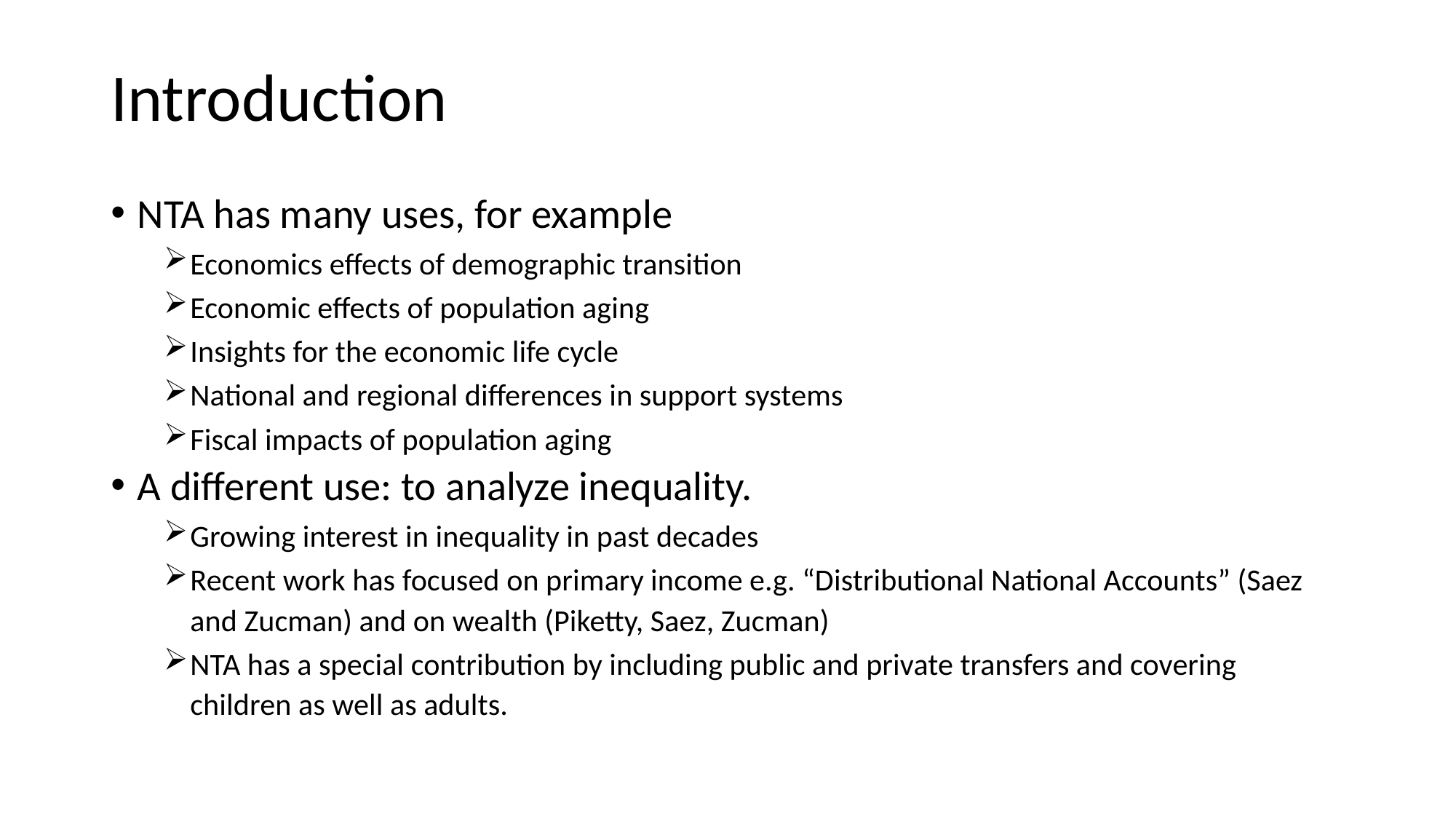

# Introduction
NTA has many uses, for example
Economics effects of demographic transition
Economic effects of population aging
Insights for the economic life cycle
National and regional differences in support systems
Fiscal impacts of population aging
A different use: to analyze inequality.
Growing interest in inequality in past decades
Recent work has focused on primary income e.g. “Distributional National Accounts” (Saez and Zucman) and on wealth (Piketty, Saez, Zucman)
NTA has a special contribution by including public and private transfers and covering children as well as adults.